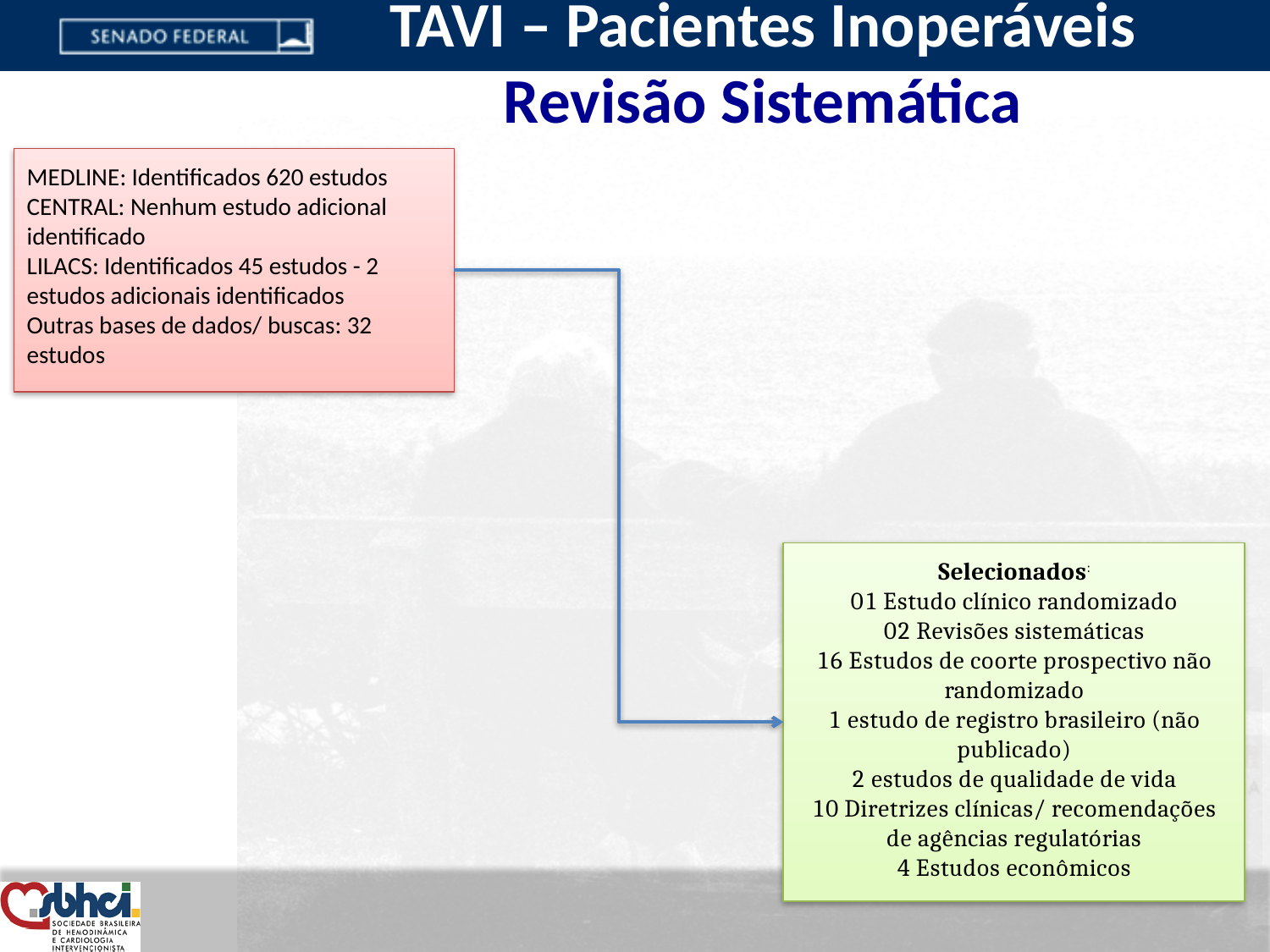

TAVI – Pacientes Inoperáveis Revisão Sistemática
MEDLINE: Identificados 620 estudos
CENTRAL: Nenhum estudo adicional identificado
LILACS: Identificados 45 estudos - 2 estudos adicionais identificados
Outras bases de dados/ buscas: 32 estudos
Selecionados:
01 Estudo clínico randomizado
02 Revisões sistemáticas
16 Estudos de coorte prospectivo não randomizado
1 estudo de registro brasileiro (não publicado)
2 estudos de qualidade de vida
10 Diretrizes clínicas/ recomendações de agências regulatórias
4 Estudos econômicos